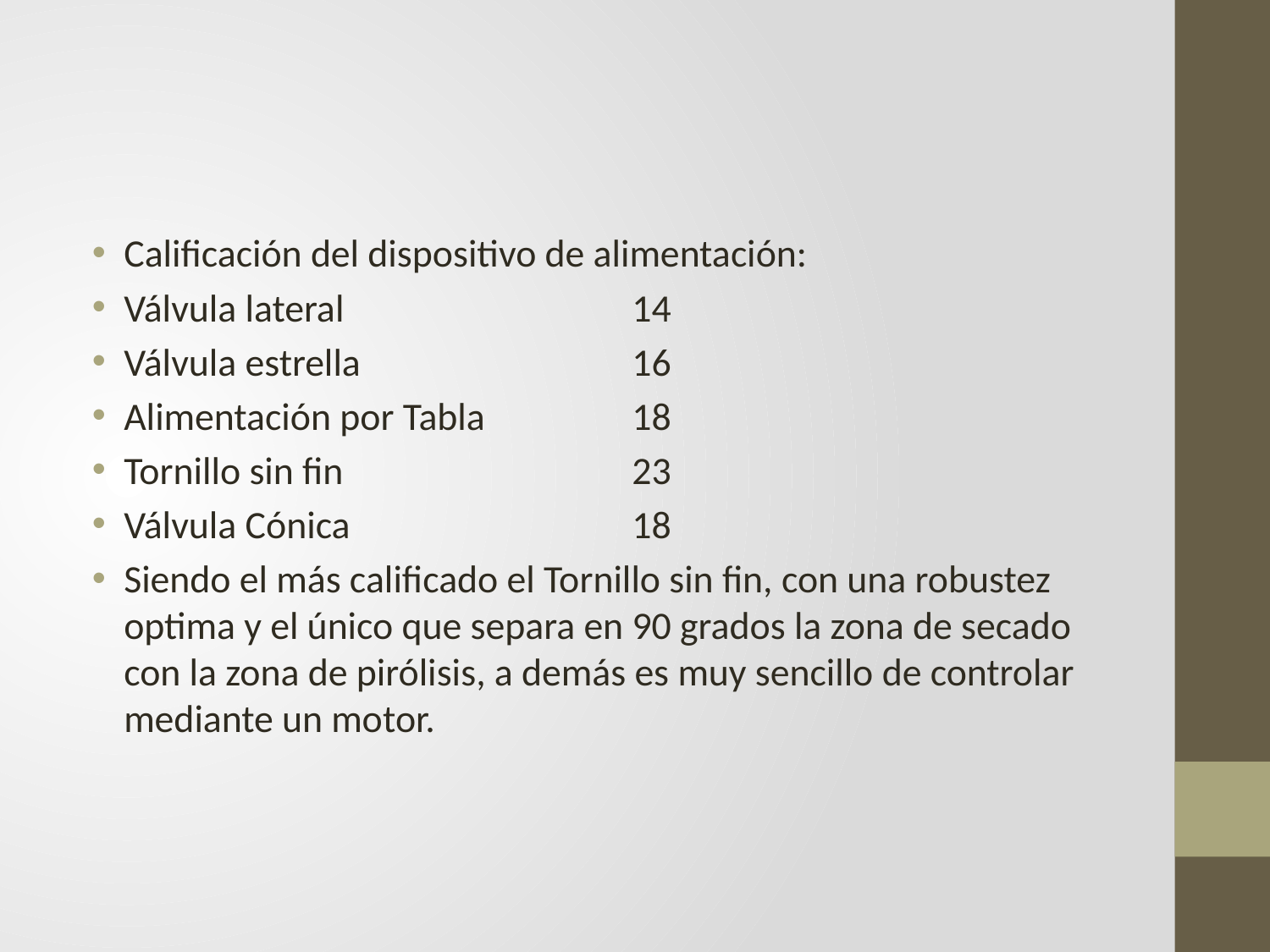

#
Calificación del dispositivo de alimentación:
Válvula lateral			14
Válvula estrella			16
Alimentación por Tabla		18
Tornillo sin fin			23
Válvula Cónica			18
Siendo el más calificado el Tornillo sin fin, con una robustez optima y el único que separa en 90 grados la zona de secado con la zona de pirólisis, a demás es muy sencillo de controlar mediante un motor.